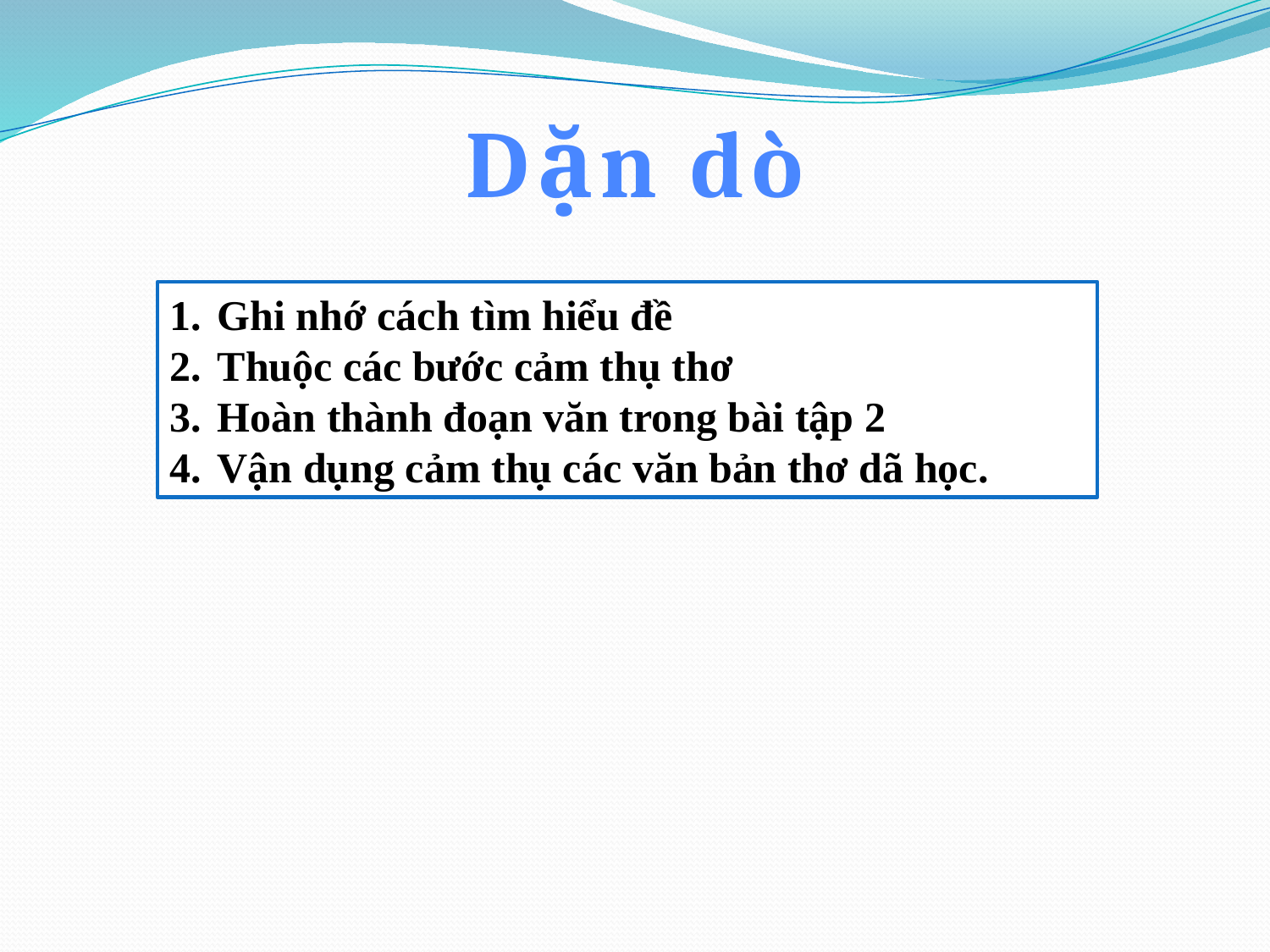

Dặn dò
Ghi nhớ cách tìm hiểu đề
Thuộc các bước cảm thụ thơ
Hoàn thành đoạn văn trong bài tập 2
Vận dụng cảm thụ các văn bản thơ dã học.